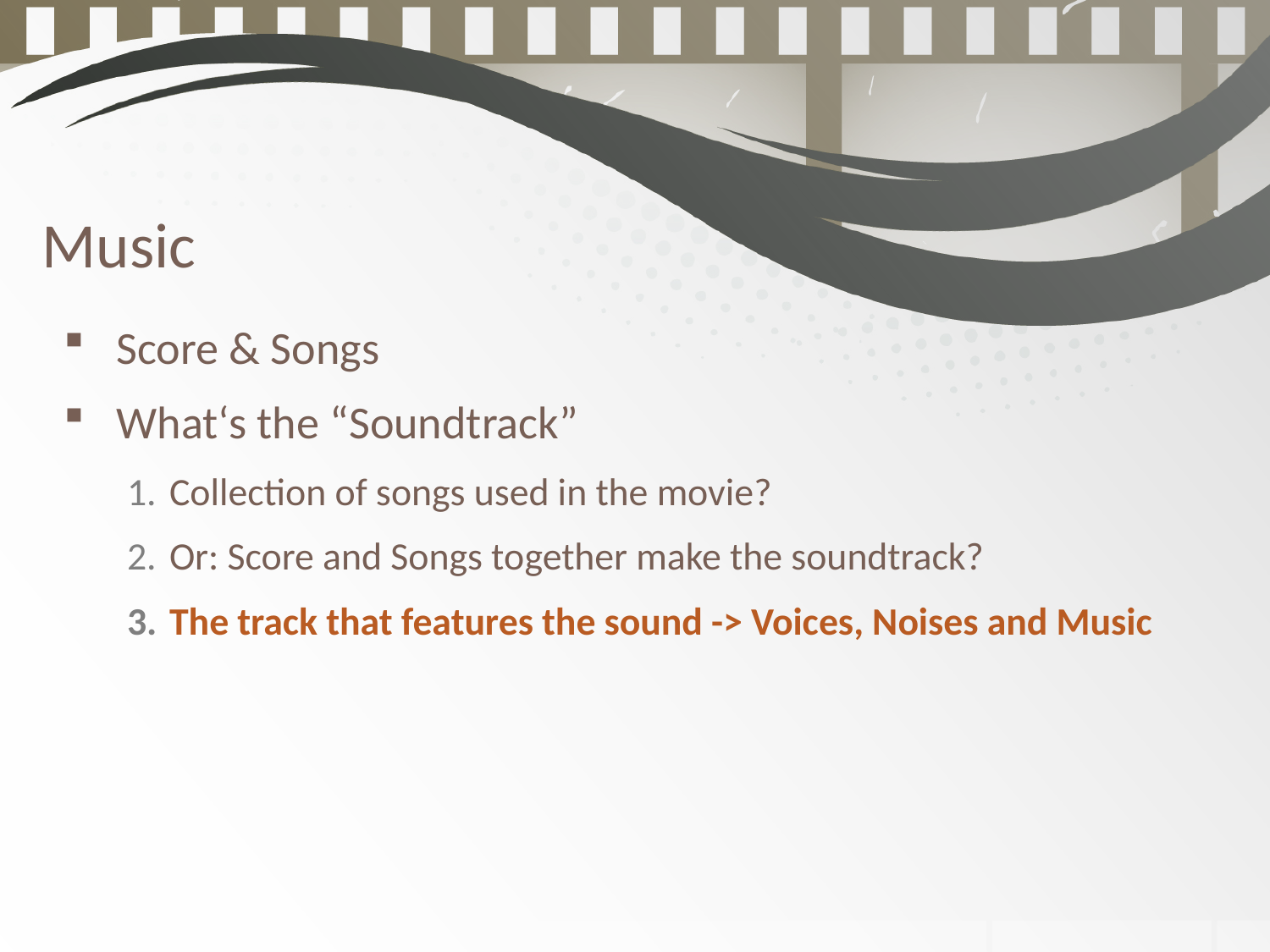

# Music
Score & Songs
What‘s the “Soundtrack”
Collection of songs used in the movie?
Or: Score and Songs together make the soundtrack?
The track that features the sound -> Voices, Noises and Music